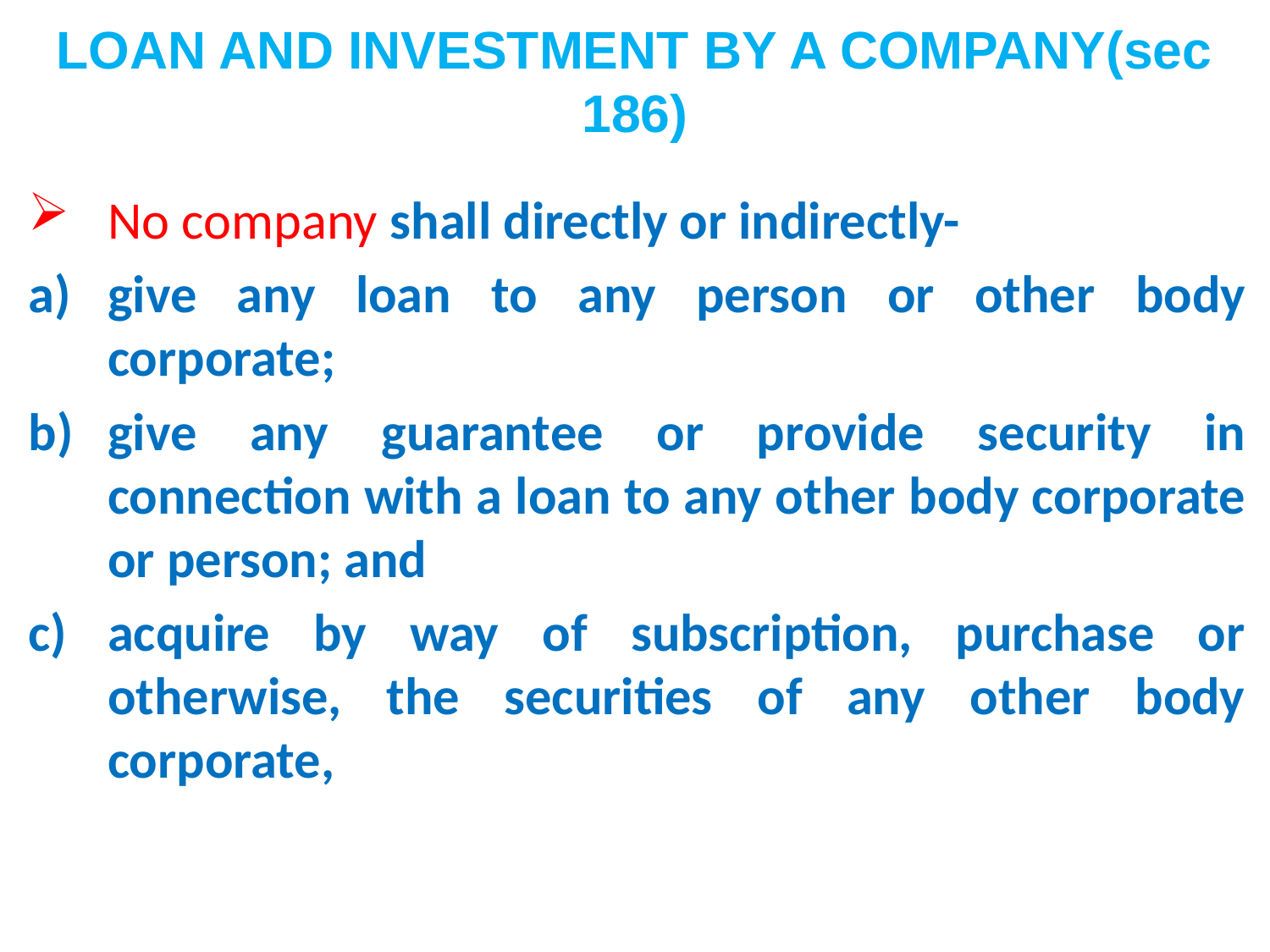

# LOAN AND INVESTMENT BY A COMPANY(sec 186)
No company shall directly or indirectly-
give any loan to any person or other body corporate;
give any guarantee or provide security in connection with a loan to any other body corporate or person; and
acquire by way of subscription, purchase or otherwise, the securities of any other body corporate,